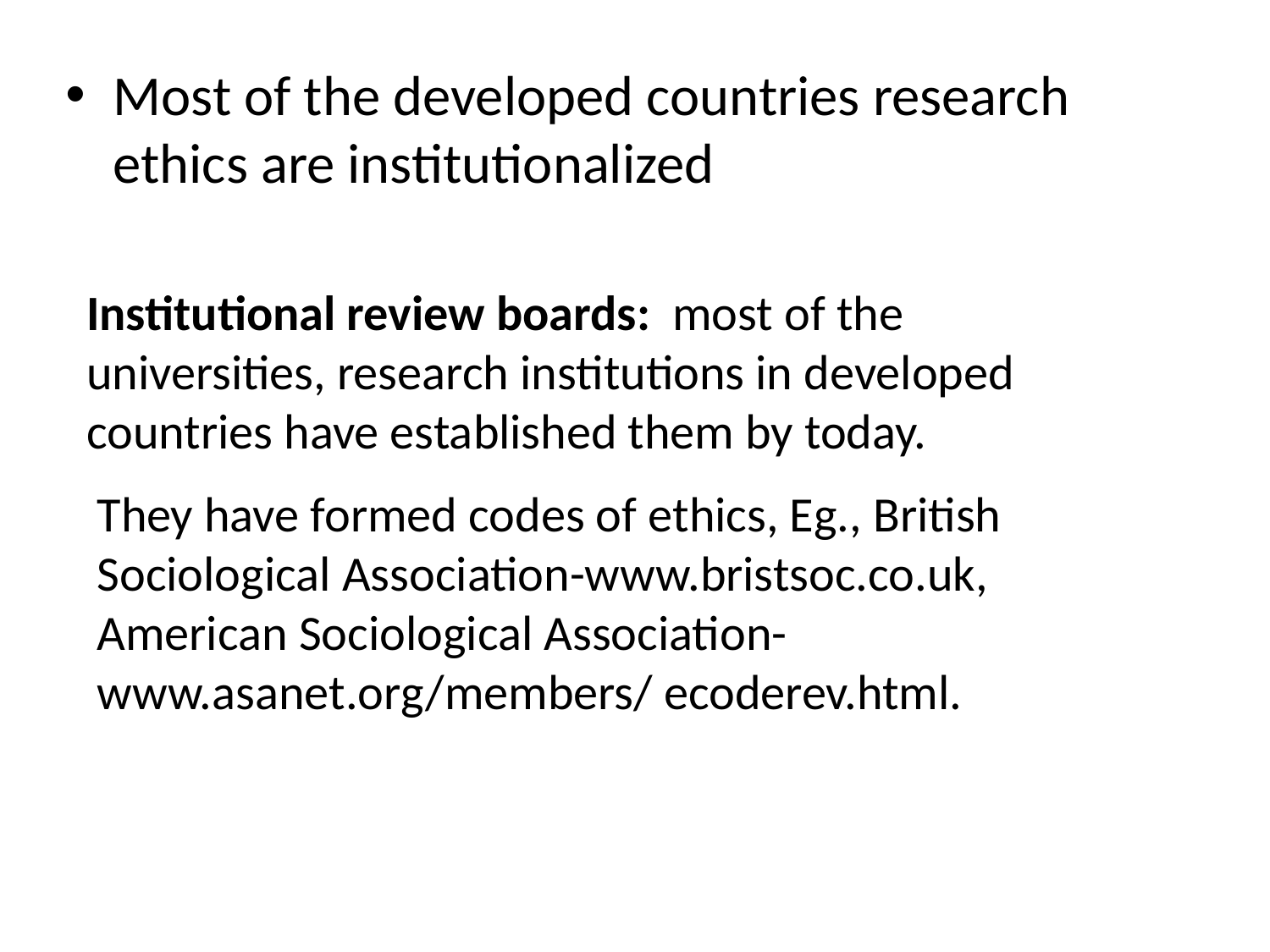

Most of the developed countries research ethics are institutionalized

Institutional review boards:  most of the universities, research institutions in developed countries have established them by today.
They have formed codes of ethics, Eg., British Sociological Association-www.bristsoc.co.uk, American Sociological Association-www.asanet.org/members/ ecoderev.html.